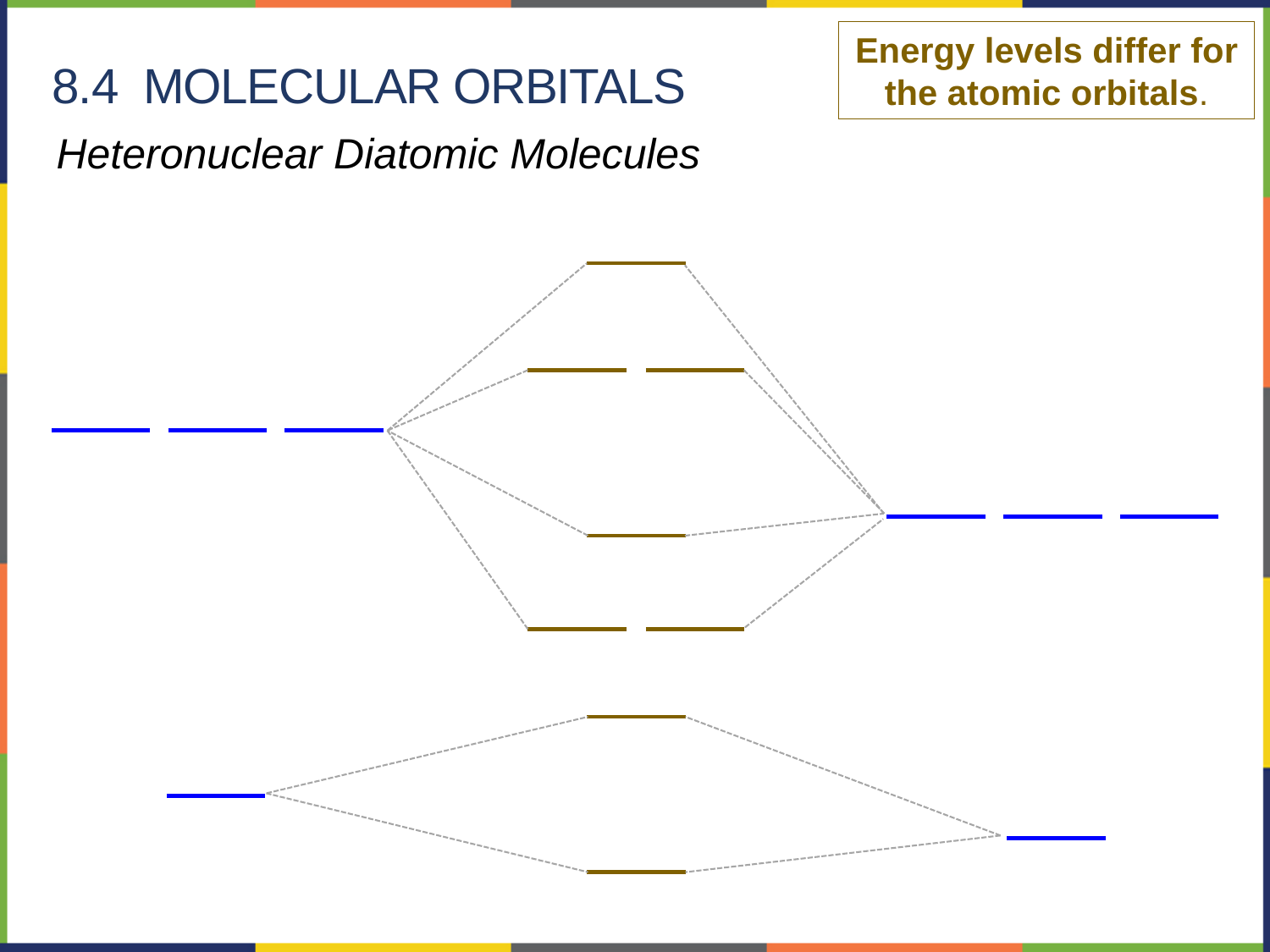

Energy levels differ for the atomic orbitals.
8.4  Molecular Orbitals
Heteronuclear Diatomic Molecules